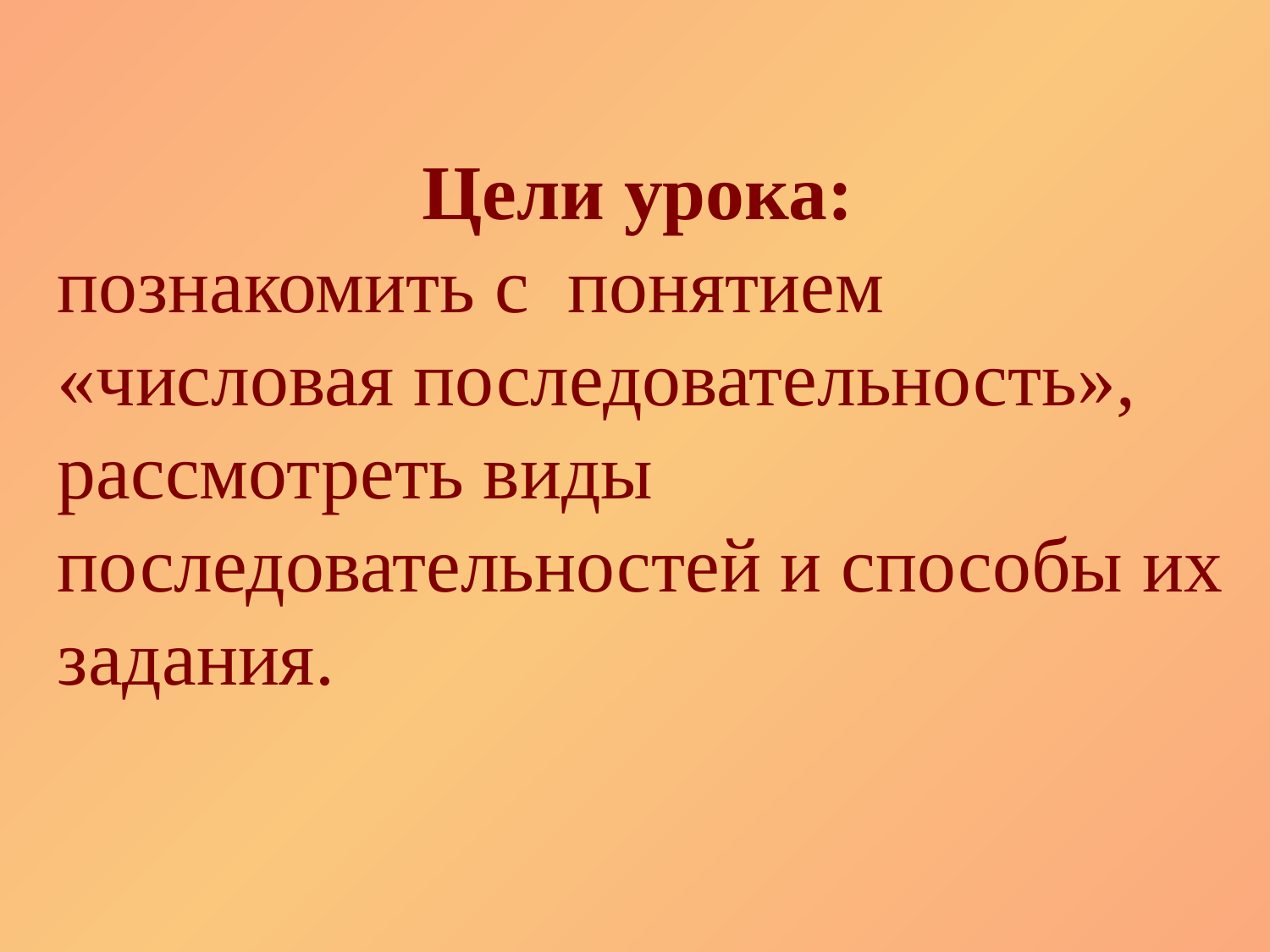

Цели урока:
познакомить с  понятием «числовая последовательность», рассмотреть виды последовательностей и способы их задания.